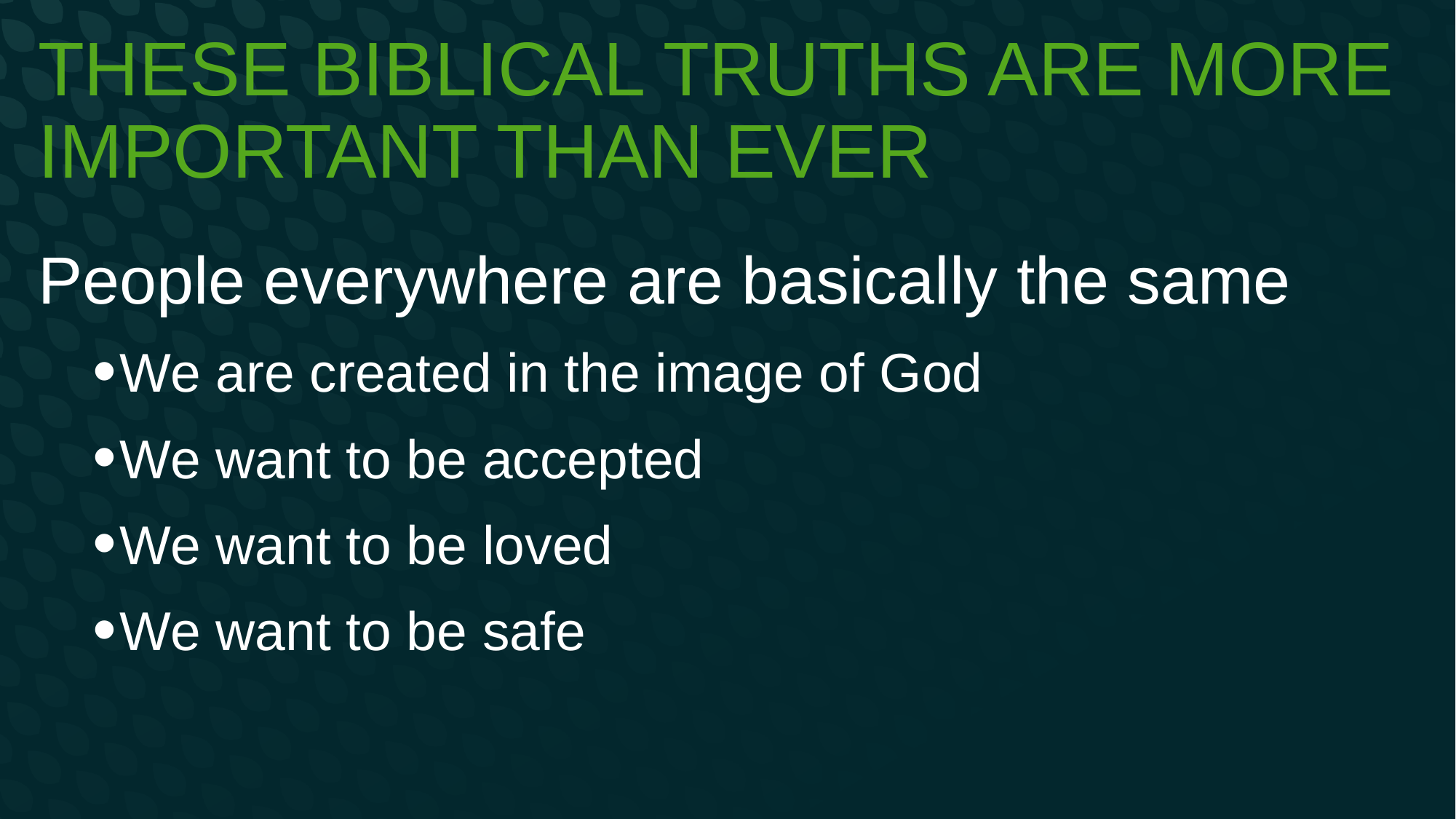

# These Biblical truths are more important than ever
People everywhere are basically the same
We are created in the image of God
We want to be accepted
We want to be loved
We want to be safe